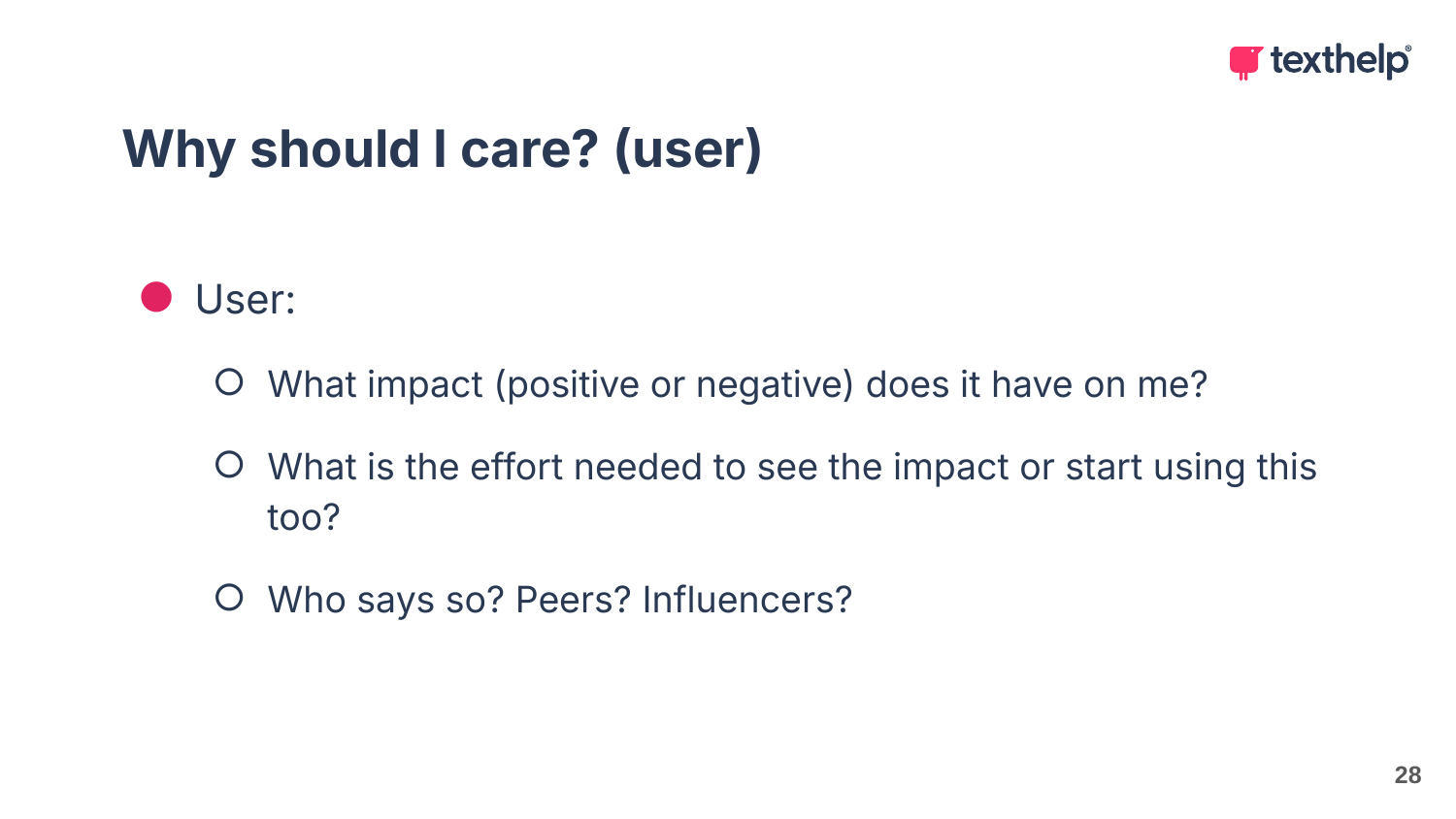

Why should I care? (user)
User:
What impact (positive or negative) does it have on me?
What is the effort needed to see the impact or start using this too?
Who says so? Peers? Influencers?

28